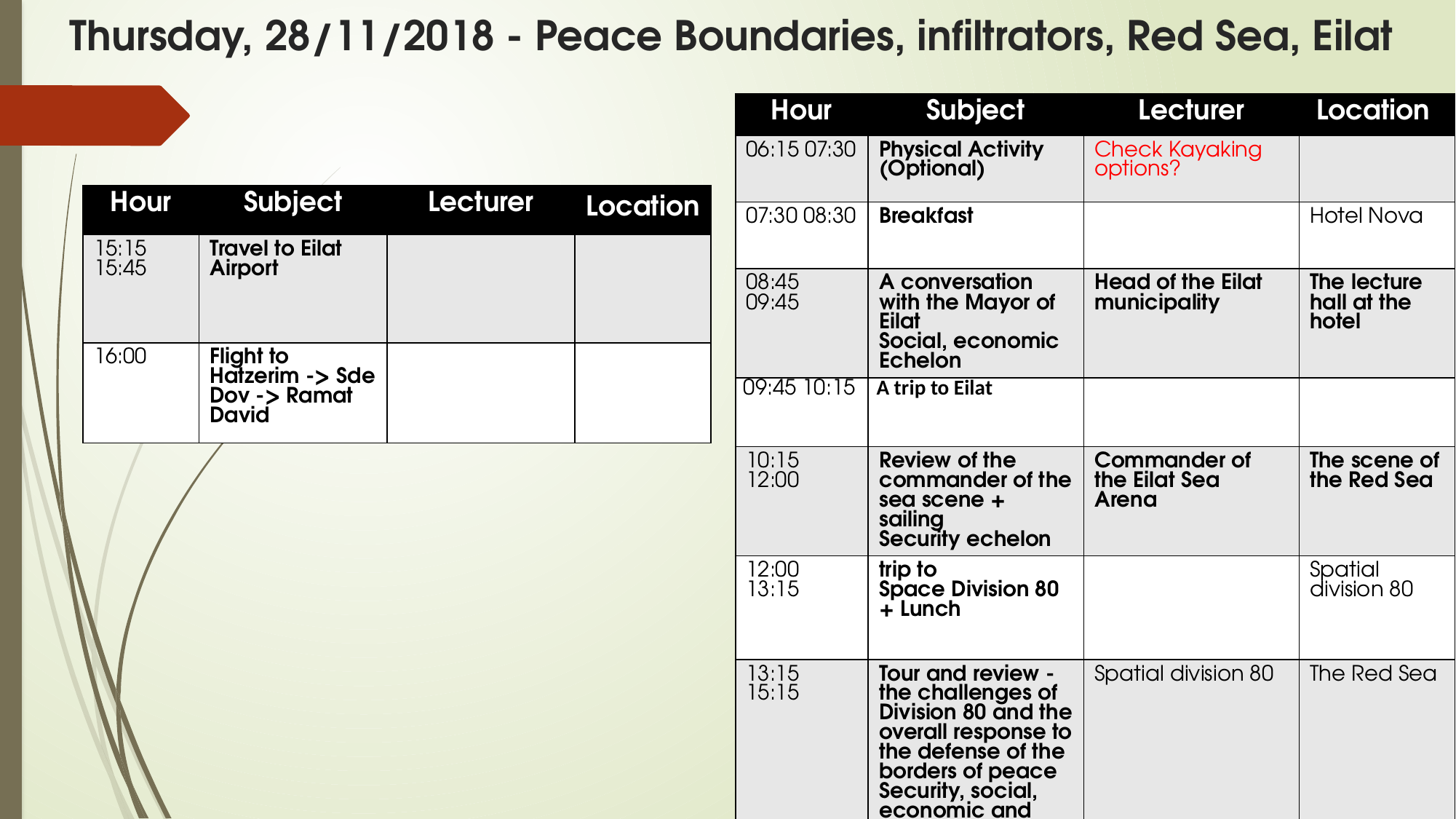

# Thursday, 28/11/2018 - Peace Boundaries, infiltrators, Red Sea, Eilat
| Hour | Subject | Lecturer | Location |
| --- | --- | --- | --- |
| 06:15 07:30 | Physical Activity (Optional) | Check Kayaking options? |  |
| 07:30 08:30 | Breakfast |  | Hotel Nova |
| 08:45 09:45 | A conversation with the Mayor of Eilat Social, economic Echelon | Head of the Eilat municipality | The lecture hall at the hotel |
| 09:45 10:15 | A trip to Eilat |  |  |
| 10:15 12:00 | Review of the commander of the sea scene + sailing Security echelon | Commander of the Eilat Sea Arena | The scene of the Red Sea |
| 12:00 13:15 | trip to Space Division 80 + Lunch |  | Spatial division 80 |
| 13:15 15:15 | Tour and review - the challenges of Division 80 and the overall response to the defense of the borders of peace Security, social, economic and political echelon | Spatial division 80 | The Red Sea |
| Hour | Subject | Lecturer | Location |
| --- | --- | --- | --- |
| 15:15 15:45 | Travel to Eilat Airport |  |  |
| 16:00 | Flight to Hatzerim -> Sde Dov -> Ramat David |  |  |